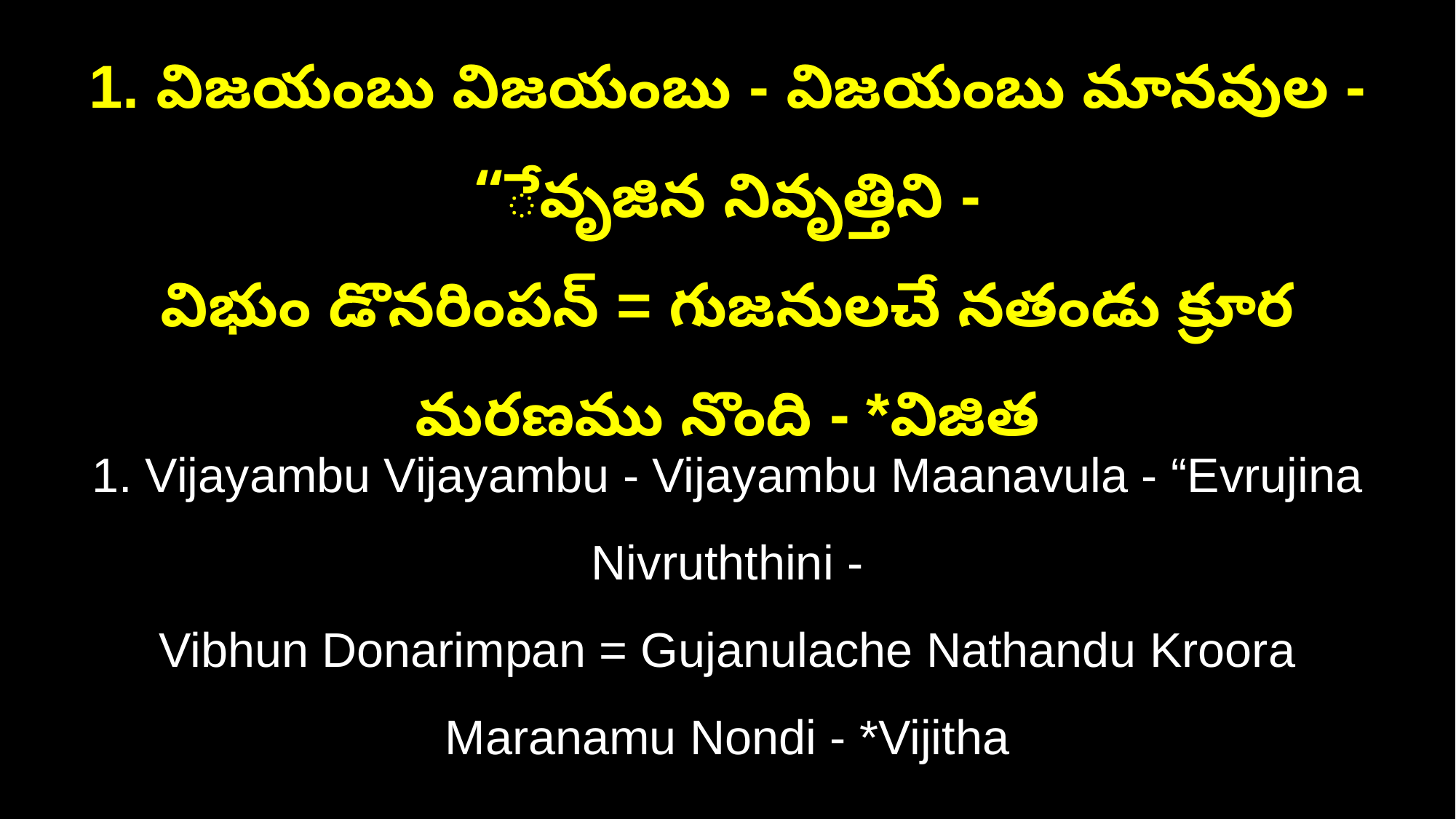

1. విజయంబు విజయంబు - విజయంబు మానవుల - “ేవృజిన నివృత్తిని -
విభుం డొనరింపన్‌ = గుజనులచే నతండు క్రూర మరణము నొంది - *విజిత
1. Vijayambu Vijayambu - Vijayambu Maanavula - “Evrujina Nivruththini -
Vibhun Donarimpan = Gujanulache Nathandu Kroora Maranamu Nondi - *Vijitha